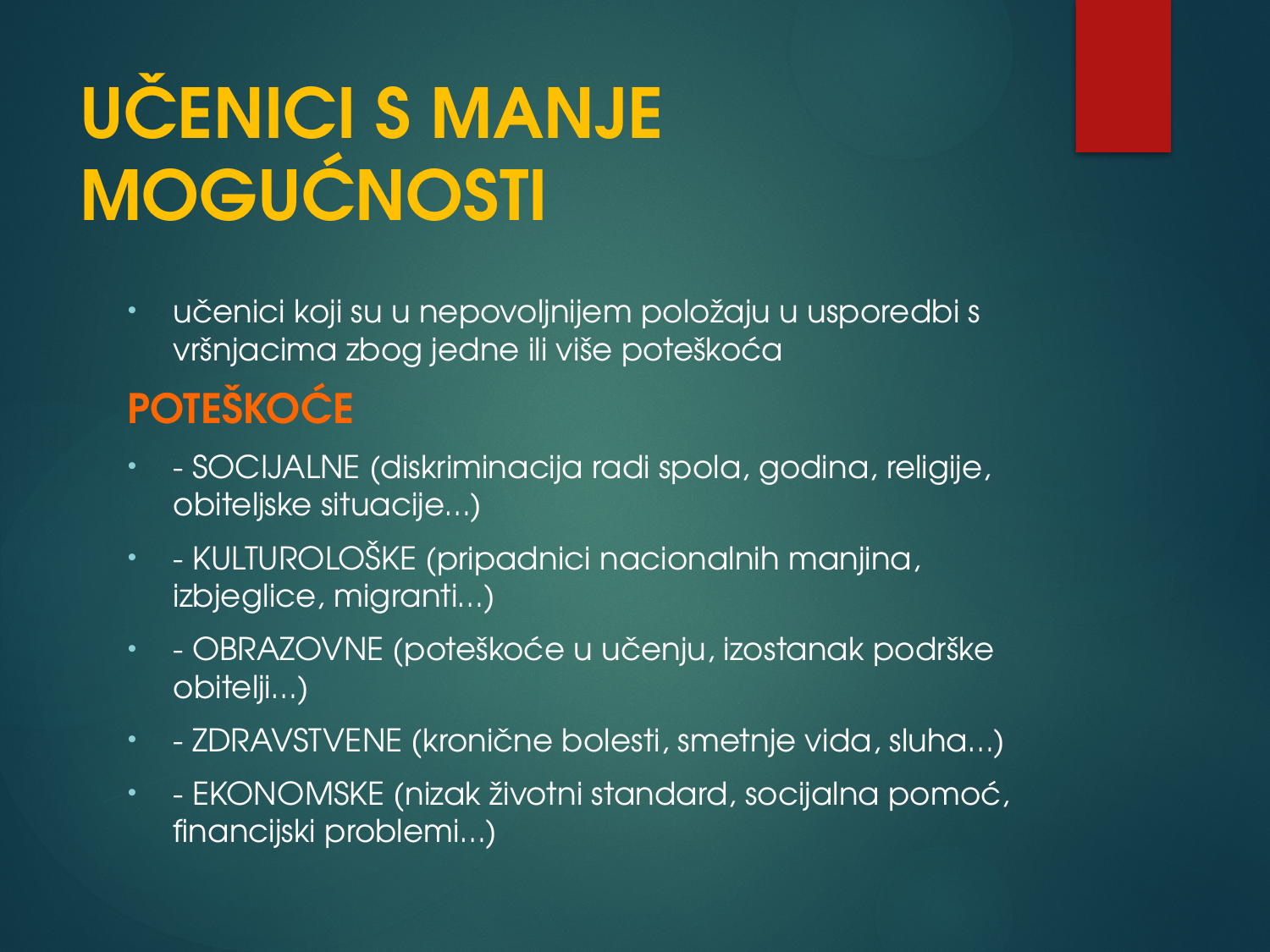

# UČENICI S MANJE MOGUĆNOSTI
učenici koji su u nepovoljnijem položaju u usporedbi s vršnjacima zbog jedne ili više poteškoća
POTEŠKOĆE
- SOCIJALNE (diskriminacija radi spola, godina, religije, obiteljske situacije…)
- KULTUROLOŠKE (pripadnici nacionalnih manjina, izbjeglice, migranti…)
- OBRAZOVNE (poteškoće u učenju, izostanak podrške obitelji…)
- ZDRAVSTVENE (kronične bolesti, smetnje vida, sluha…)
- EKONOMSKE (nizak životni standard, socijalna pomoć, financijski problemi…)